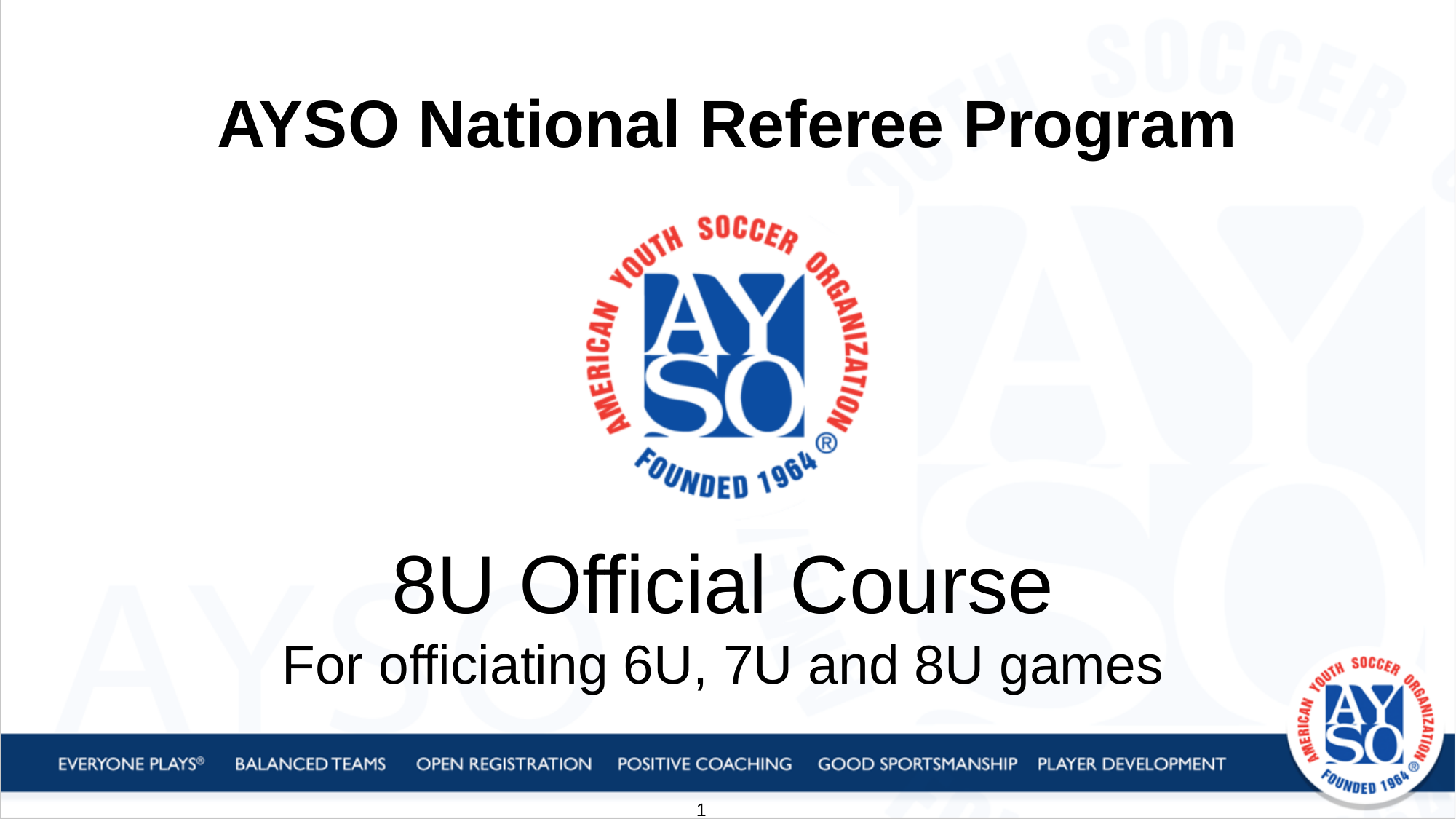

# AYSO National Referee Program
8U Official Course
For officiating 6U, 7U and 8U games
1